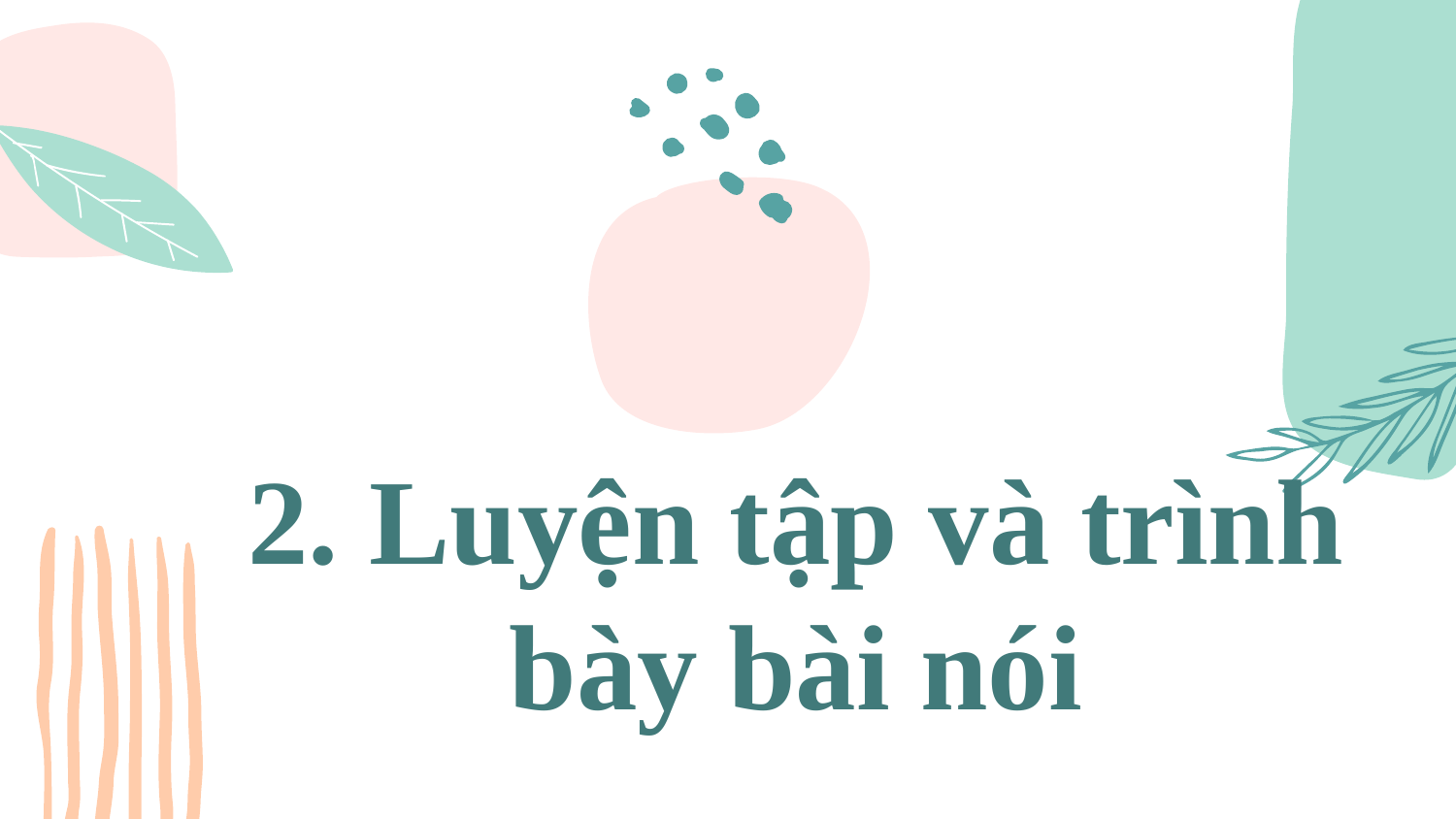

# 2. Luyện tập và trình bày bài nói